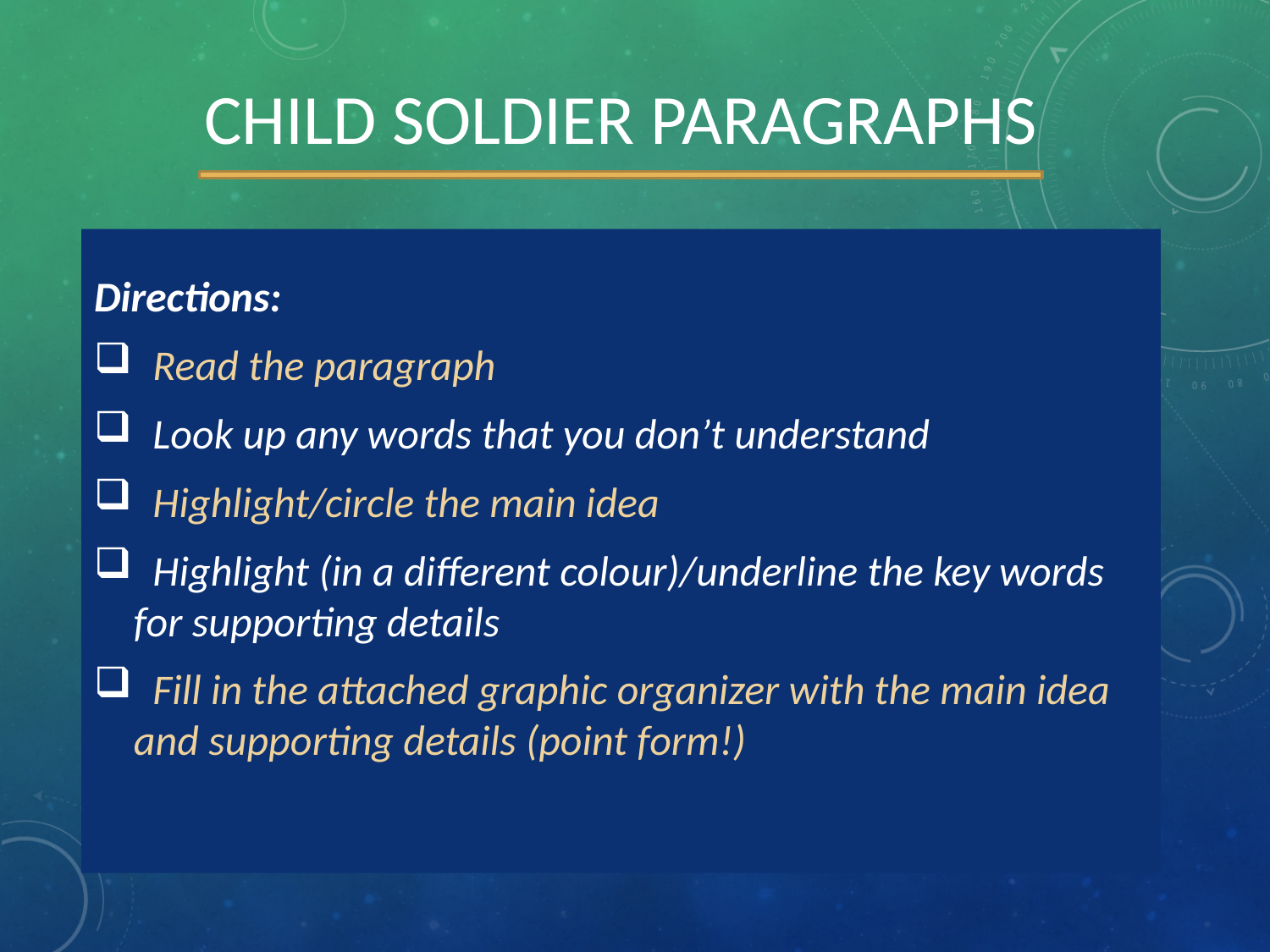

# Child Soldier Paragraphs

Directions:
  Read the paragraph
  Look up any words that you don’t understand
  Highlight/circle the main idea
  Highlight (in a different colour)/underline the key words for supporting details
  Fill in the attached graphic organizer with the main idea and supporting details (point form!)